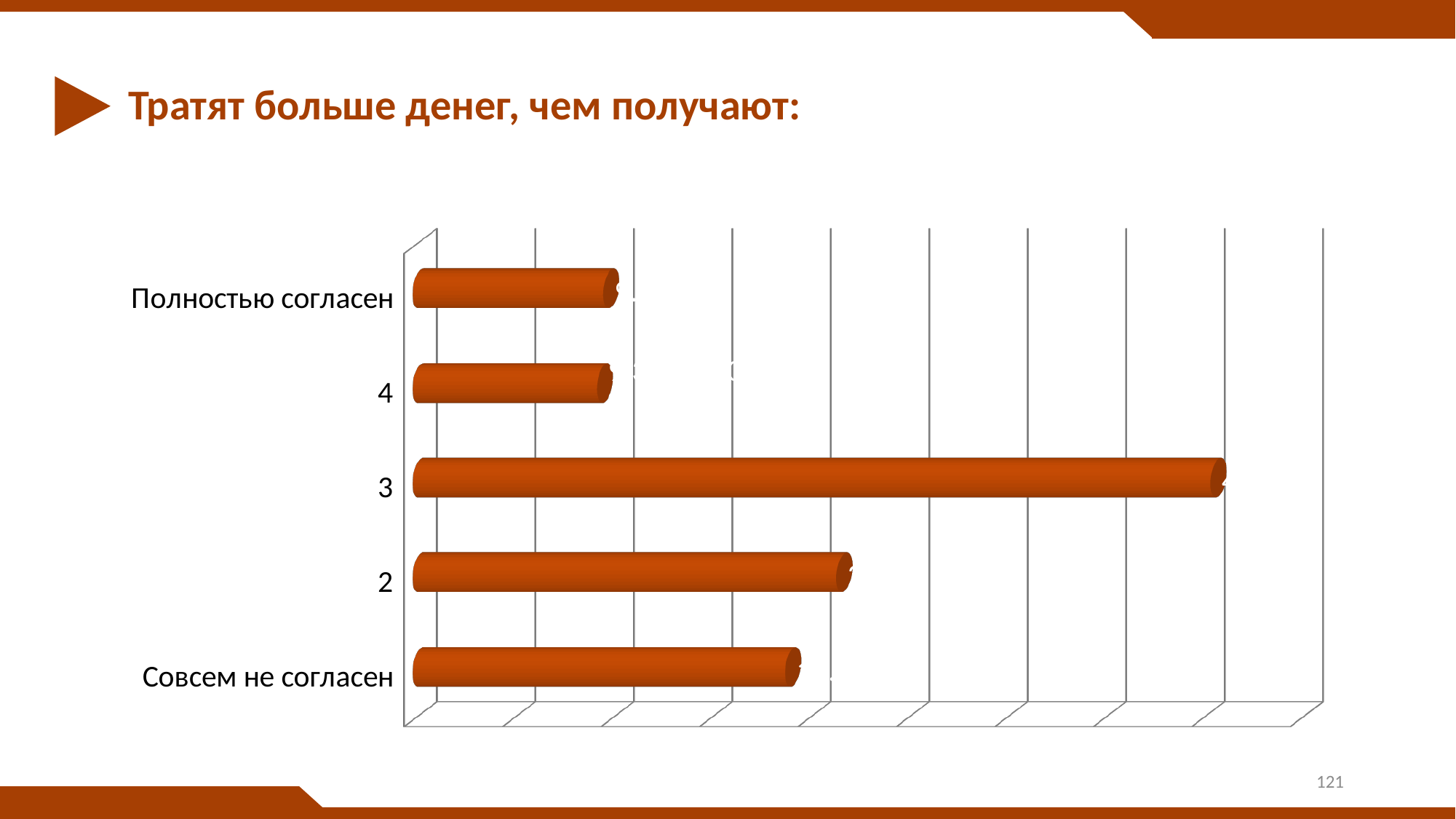

# Тратят больше денег, чем получают:

[unsupported chart]

121